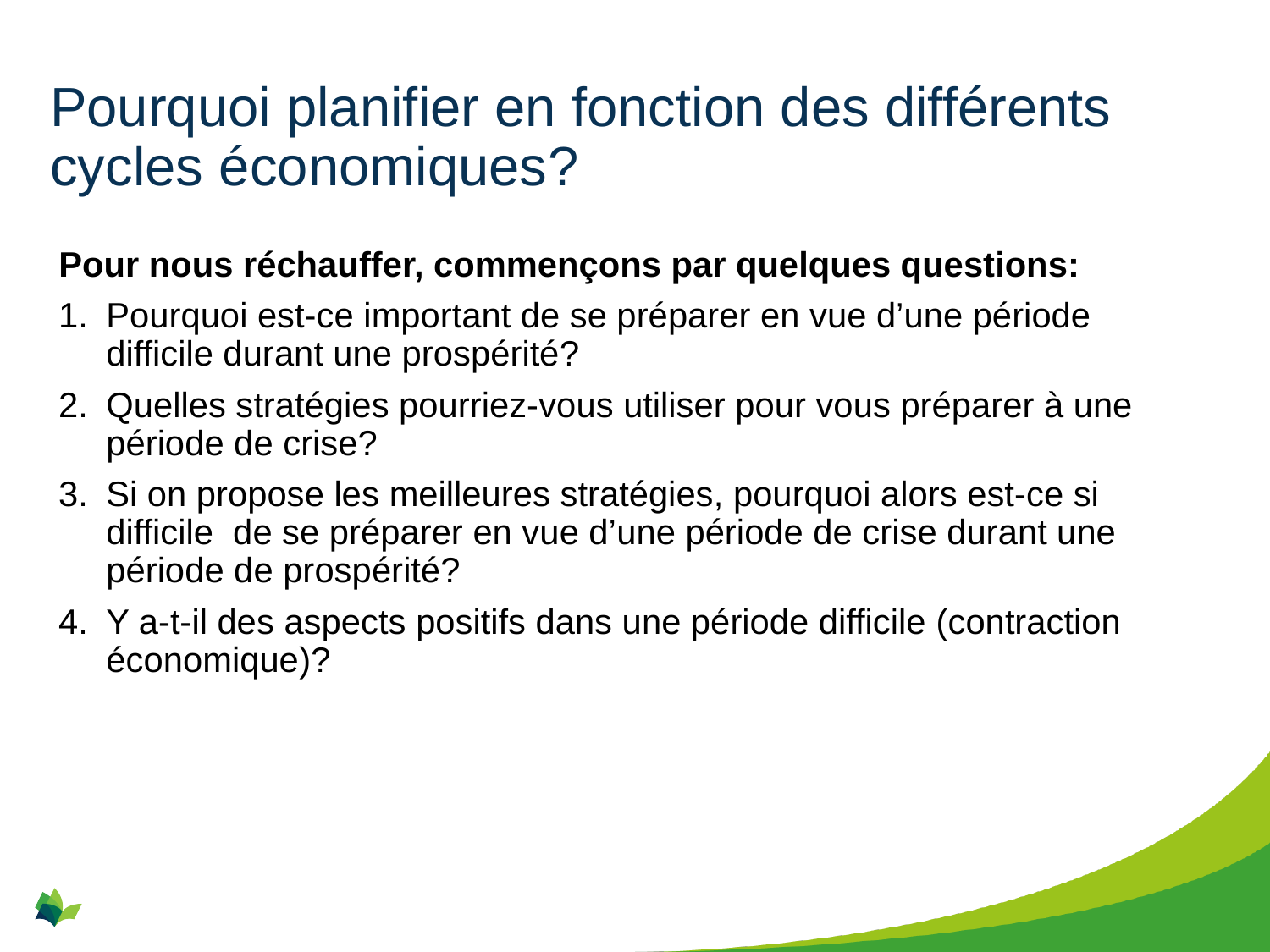

# Pourquoi planifier en fonction des différents cycles économiques?

Pour nous réchauffer, commençons par quelques questions:​
Pourquoi est-ce important de se préparer en vue d’une période difficile durant une prospérité?​
Quelles stratégies pourriez-vous utiliser pour vous préparer à une période de crise?​
Si on propose les meilleures stratégies, pourquoi alors est-ce si difficile  de se préparer en vue d’une période de crise durant une période de prospérité?
Y a-t-il des aspects positifs dans une période difficile (contraction économique)?